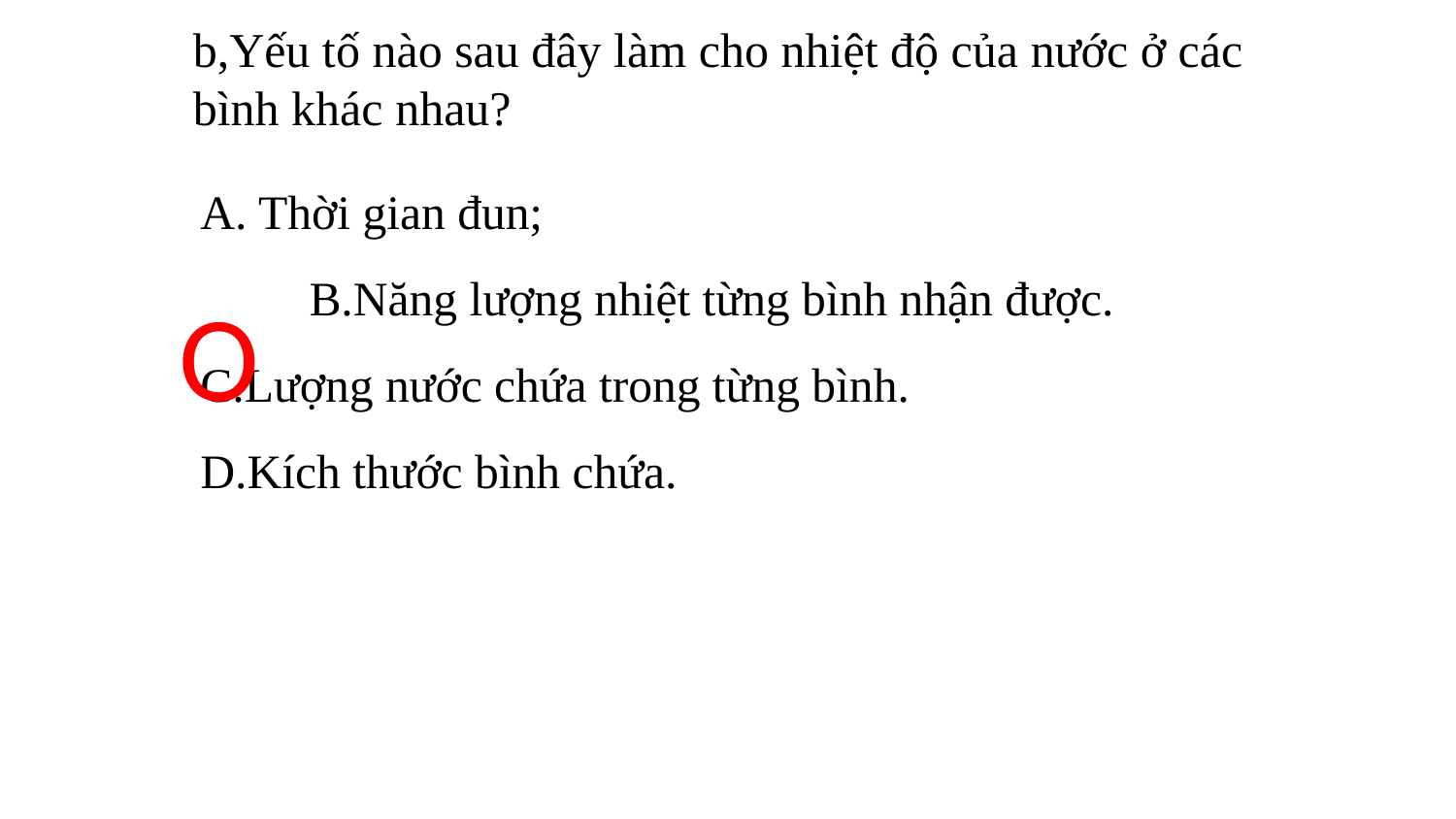

b,Yếu tố nào sau đây làm cho nhiệt độ của nước ở các bình khác nhau?
A. Thời gian đun;                                                                    B.Năng lượng nhiệt từng bình nhận được.
C.Lượng nước chứa trong từng bình.
D.Kích thước bình chứa.
O